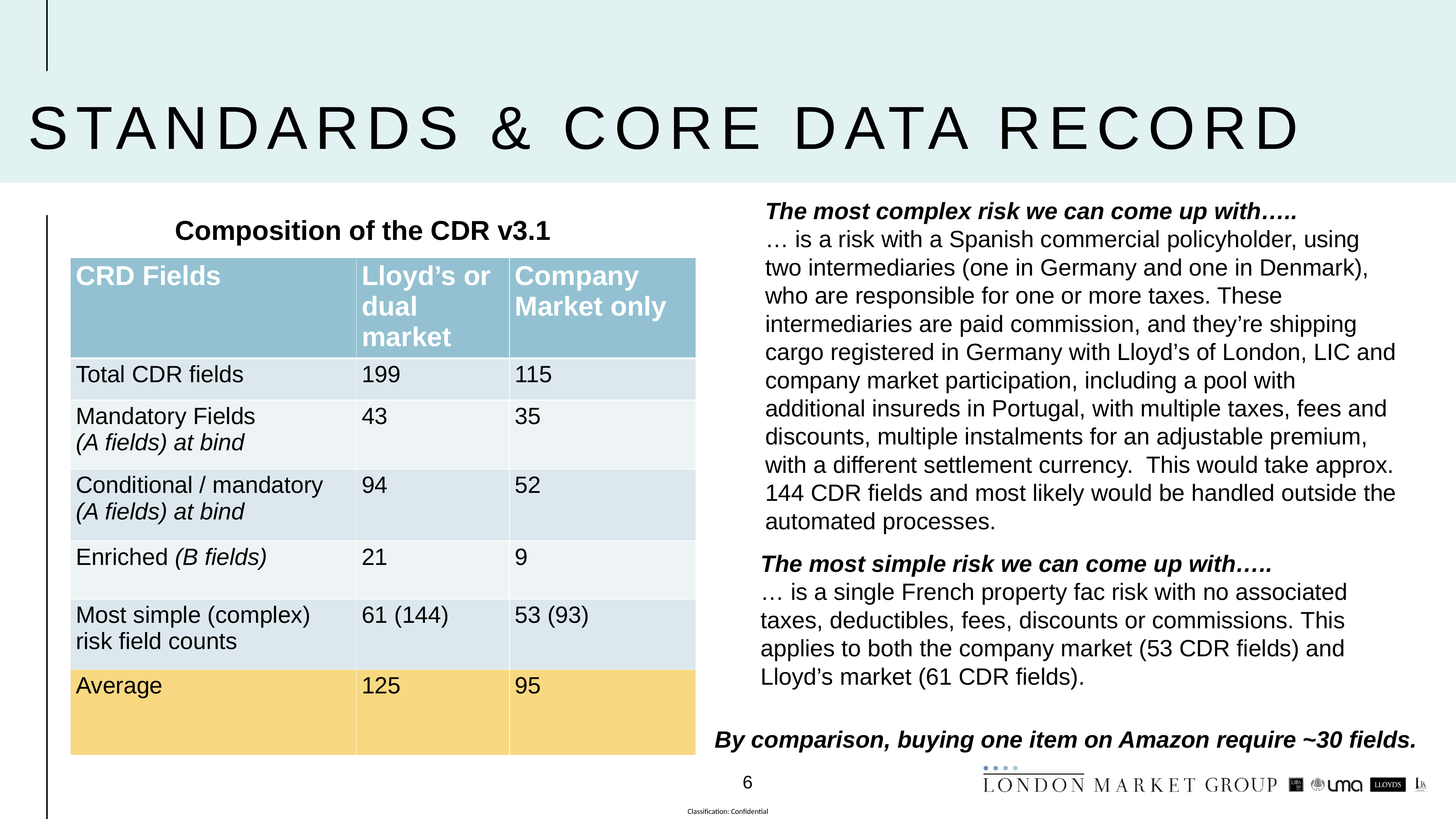

# Standards & Core data record
The most complex risk we can come up with…..
… is a risk with a Spanish commercial policyholder, using two intermediaries (one in Germany and one in Denmark), who are responsible for one or more taxes. These intermediaries are paid commission, and they’re shipping cargo registered in Germany with Lloyd’s of London, LIC and company market participation, including a pool with additional insureds in Portugal, with multiple taxes, fees and discounts, multiple instalments for an adjustable premium, with a different settlement currency.  This would take approx. 144 CDR fields and most likely would be handled outside the automated processes.
Composition of the CDR v3.1
| CRD Fields | Lloyd’s or dual market | Company Market only |
| --- | --- | --- |
| Total CDR fields | 199 | 115 |
| Mandatory Fields (A fields) at bind | 43 | 35 |
| Conditional / mandatory (A fields) at bind | 94 | 52 |
| Enriched (B fields) | 21 | 9 |
| Most simple (complex) risk field counts | 61 (144) | 53 (93) |
| Average | 125 | 95 |
The most simple risk we can come up with…..
… is a single French property fac risk with no associated taxes, deductibles, fees, discounts or commissions. This applies to both the company market (53 CDR fields) and Lloyd’s market (61 CDR fields).
By comparison, buying one item on Amazon require ~30 fields.
6